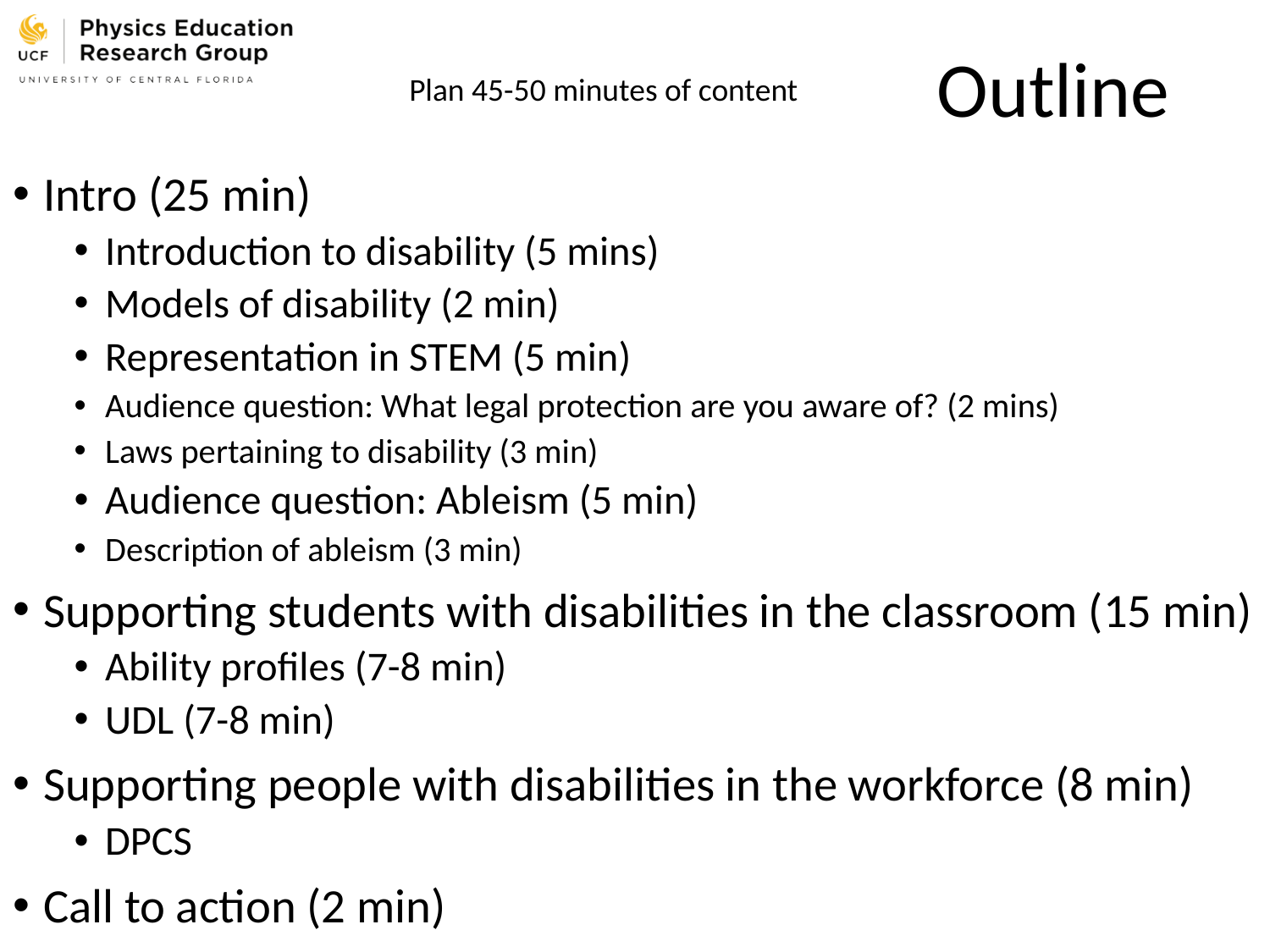

# Outline
Plan 45-50 minutes of content
Intro (25 min)
Introduction to disability (5 mins)
Models of disability (2 min)
Representation in STEM (5 min)
Audience question: What legal protection are you aware of? (2 mins)
Laws pertaining to disability (3 min)
Audience question: Ableism (5 min)
Description of ableism (3 min)
Supporting students with disabilities in the classroom (15 min)
Ability profiles (7-8 min)
UDL (7-8 min)
Supporting people with disabilities in the workforce (8 min)
DPCS
Call to action (2 min)